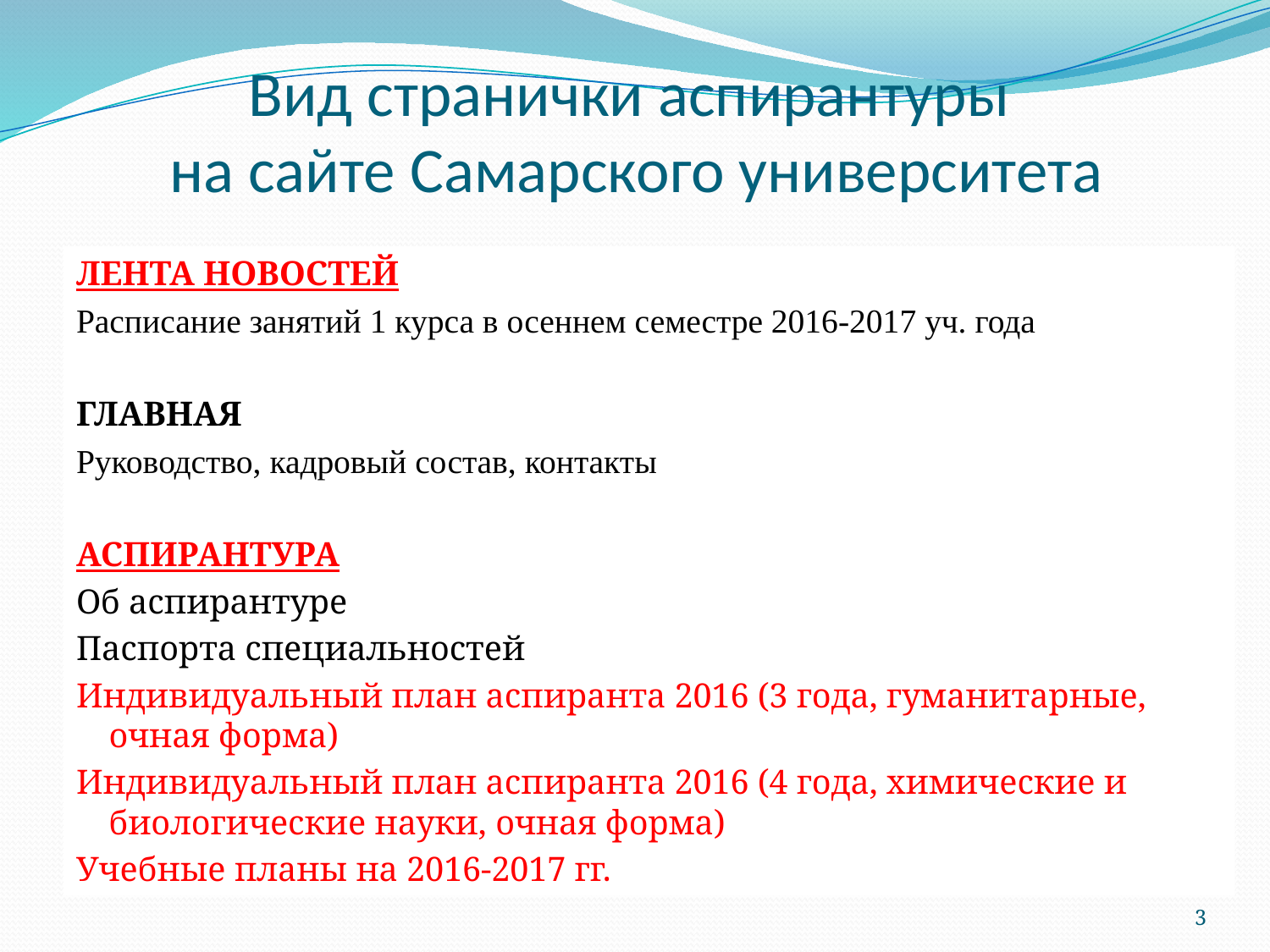

# Вид странички аспирантуры на сайте Самарского университета
ЛЕНТА НОВОСТЕЙ
Расписание занятий 1 курса в осеннем семестре 2016-2017 уч. года

ГЛАВНАЯ
Руководство, кадровый состав, контакты

АСПИРАНТУРА
Об аспирантуре
Паспорта специальностей
Индивидуальный план аспиранта 2016 (3 года, гуманитарные, очная форма)
Индивидуальный план аспиранта 2016 (4 года, химические и биологические науки, очная форма)
Учебные планы на 2016-2017 гг.
3